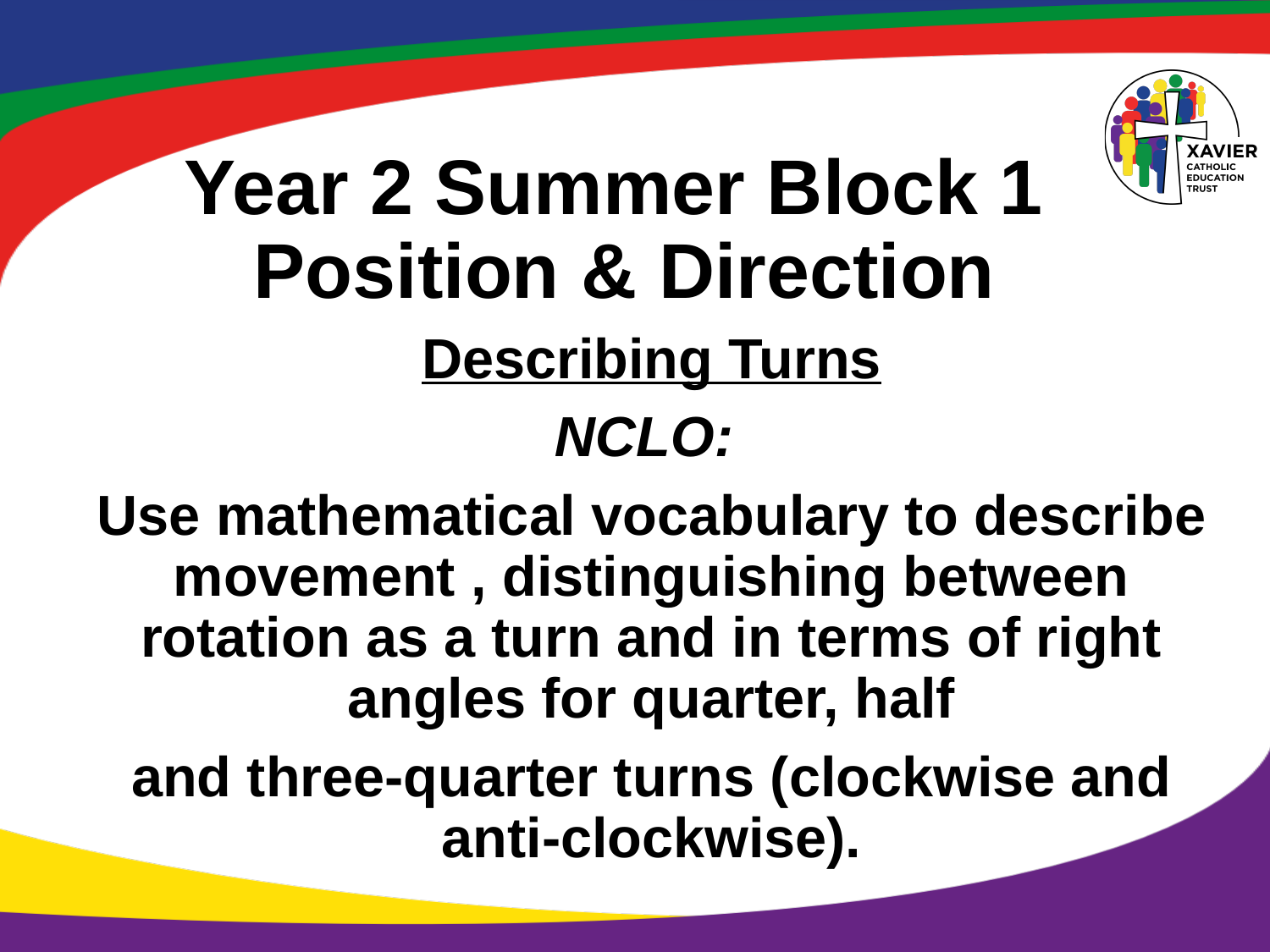

# Year 2 Summer Block 1 Position & Direction
Describing Turns
NCLO:
Use mathematical vocabulary to describe movement , distinguishing between rotation as a turn and in terms of right angles for quarter, half
and three-quarter turns (clockwise and anti-clockwise).